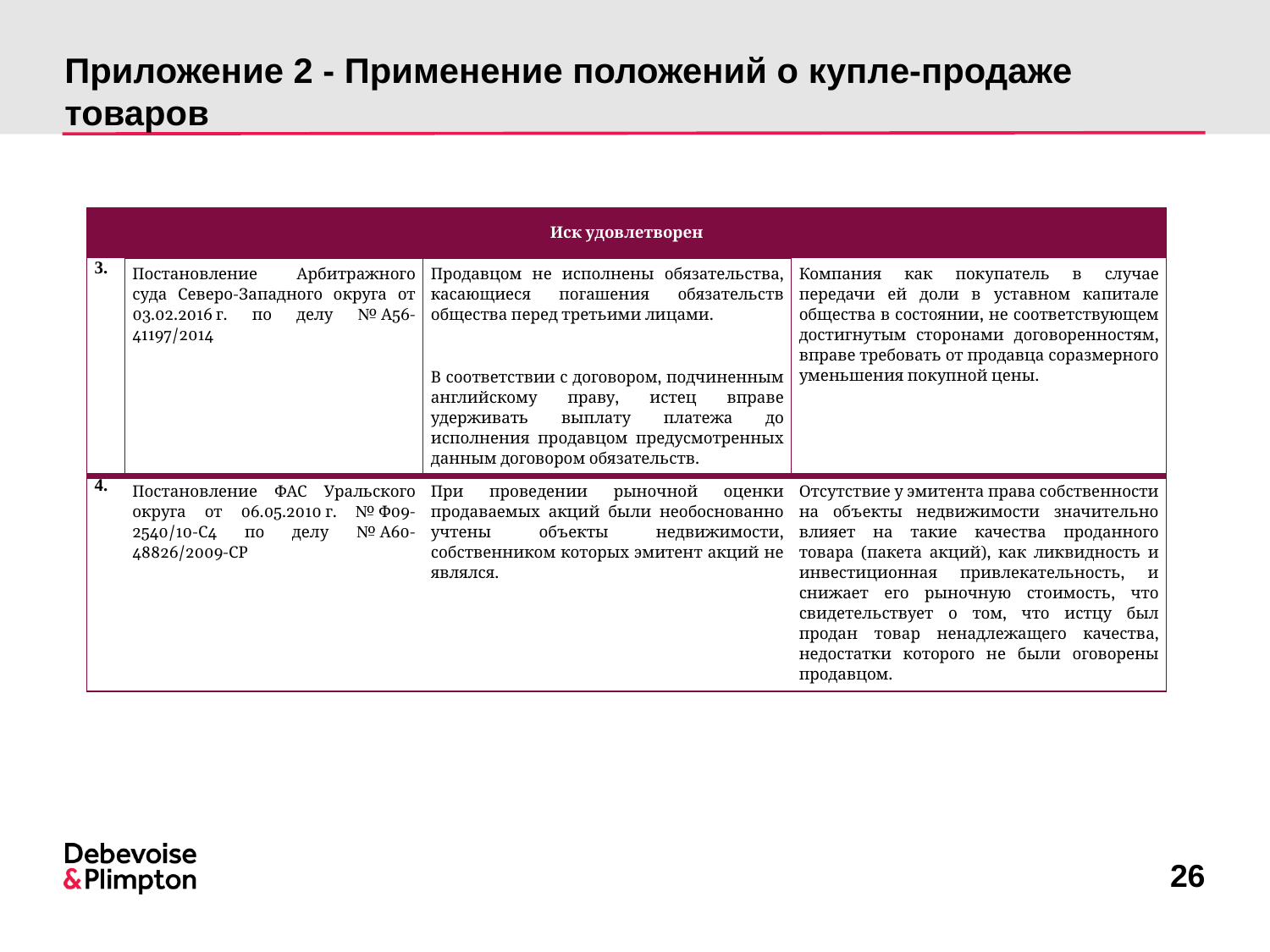

# Приложение 2 - Применение положений о купле-продаже товаров
| Иск удовлетворен |  |  |  |
| --- | --- | --- | --- |
| 3. | Постановление Арбитражного суда Северо-Западного округа от 03.02.2016 г. по делу № А56-41197/2014 | Продавцом не исполнены обязательства, касающиеся погашения обязательств общества перед третьими лицами. В соответствии с договором, подчиненным английскому праву, истец вправе удерживать выплату платежа до исполнения продавцом предусмотренных данным договором обязательств. | Компания как покупатель в случае передачи ей доли в уставном капитале общества в состоянии, не соответствующем достигнутым сторонами договоренностям, вправе требовать от продавца соразмерного уменьшения покупной цены. |
| 4. | Постановление ФАС Уральского округа от 06.05.2010 г. № Ф09-2540/10-С4 по делу № А60-48826/2009-СР | При проведении рыночной оценки продаваемых акций были необоснованно учтены объекты недвижимости, собственником которых эмитент акций не являлся. | Отсутствие у эмитента права собственности на объекты недвижимости значительно влияет на такие качества проданного товара (пакета акций), как ликвидность и инвестиционная привлекательность, и снижает его рыночную стоимость, что свидетельствует о том, что истцу был продан товар ненадлежащего качества, недостатки которого не были оговорены продавцом. |
26